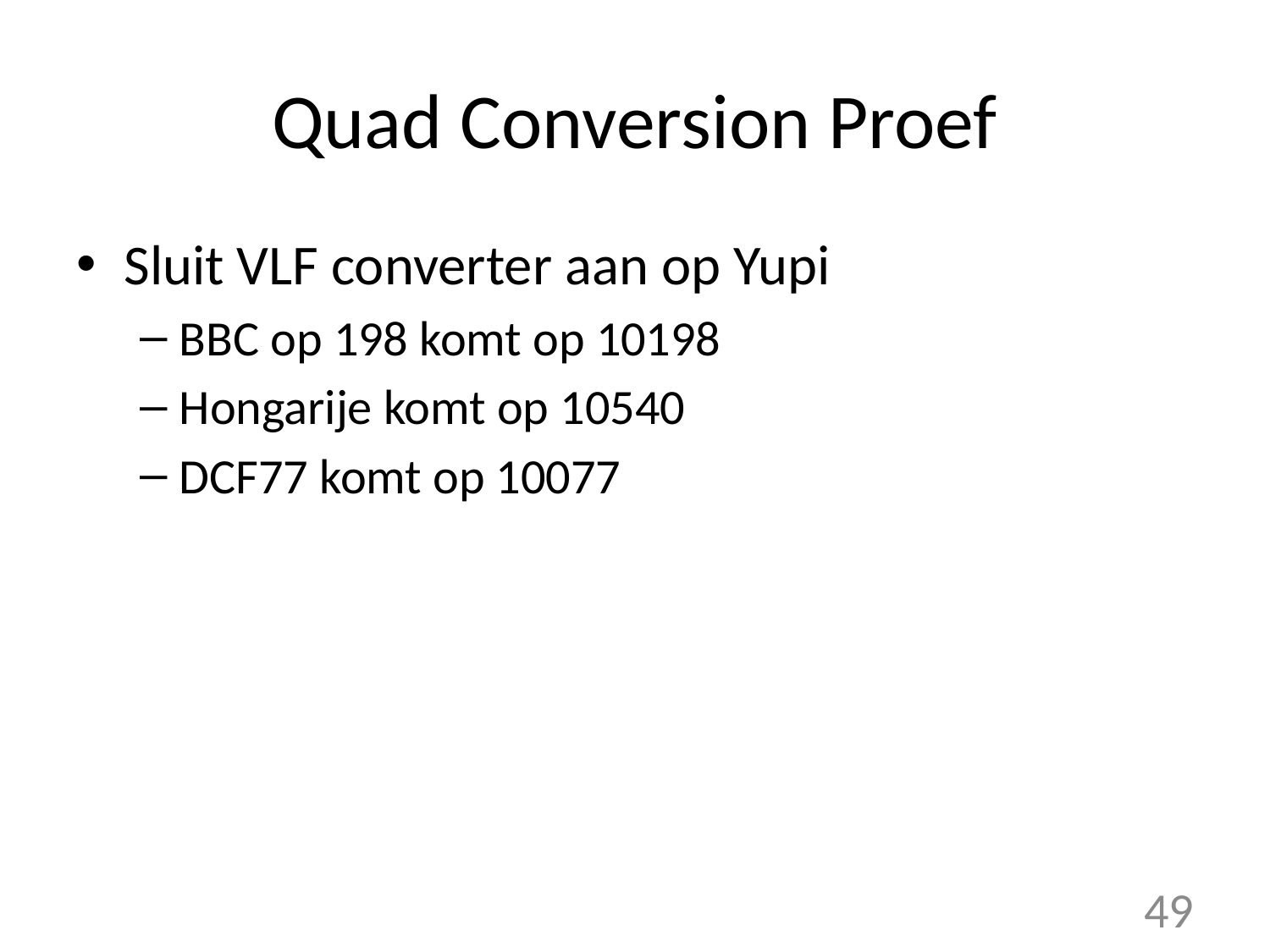

# Quad Conversion Proef
Sluit VLF converter aan op Yupi
BBC op 198 komt op 10198
Hongarije komt op 10540
DCF77 komt op 10077
49